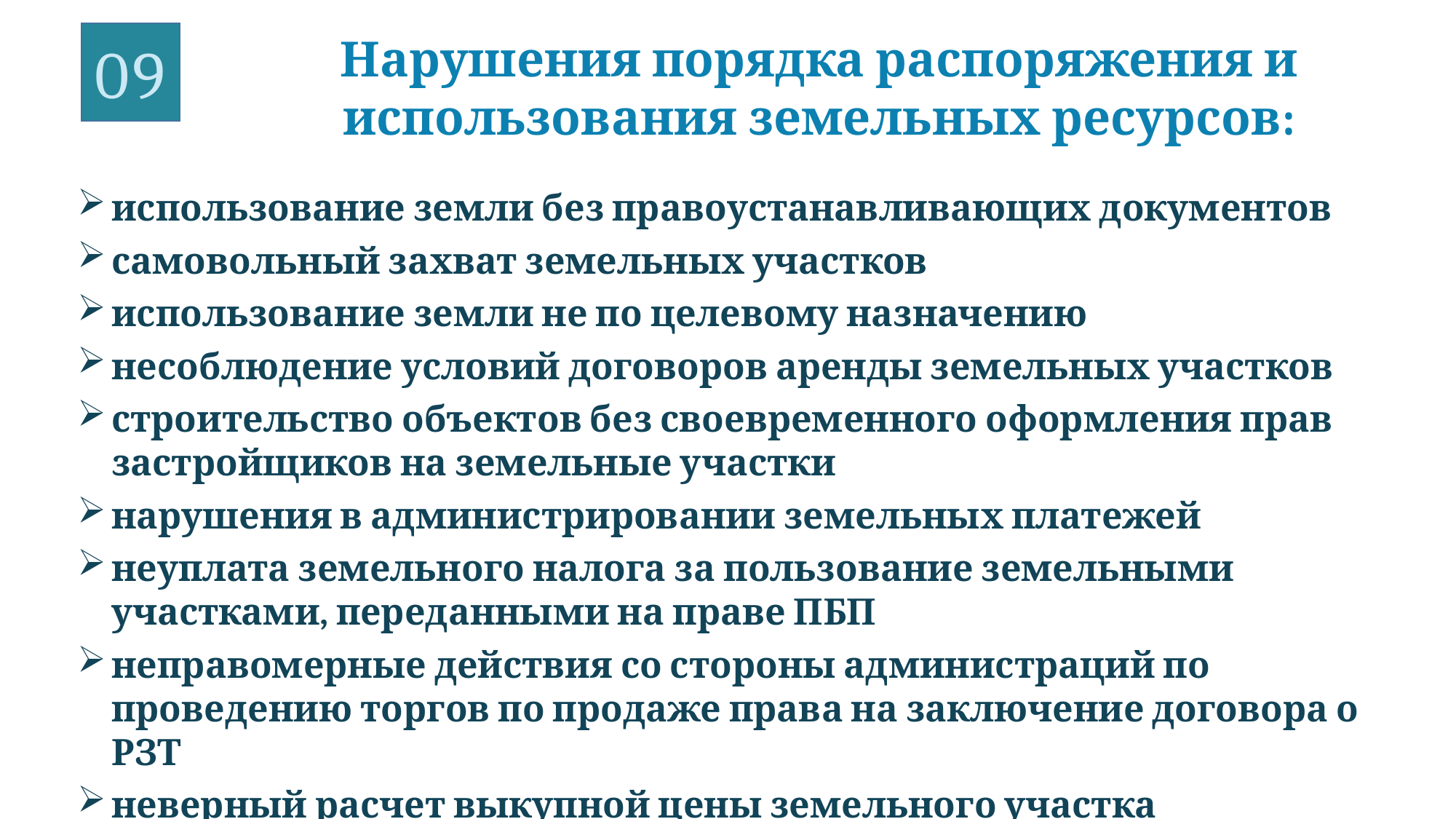

09
Нарушения порядка распоряжения и использования земельных ресурсов:
использование земли без правоустанавливающих документов
самовольный захват земельных участков
использование земли не по целевому назначению
несоблюдение условий договоров аренды земельных участков
строительство объектов без своевременного оформления прав застройщиков на земельные участки
нарушения в администрировании земельных платежей
неуплата земельного налога за пользование земельными участками, переданными на праве ПБП
неправомерные действия со стороны администраций по проведению торгов по продаже права на заключение договора о РЗТ
неверный расчет выкупной цены земельного участка